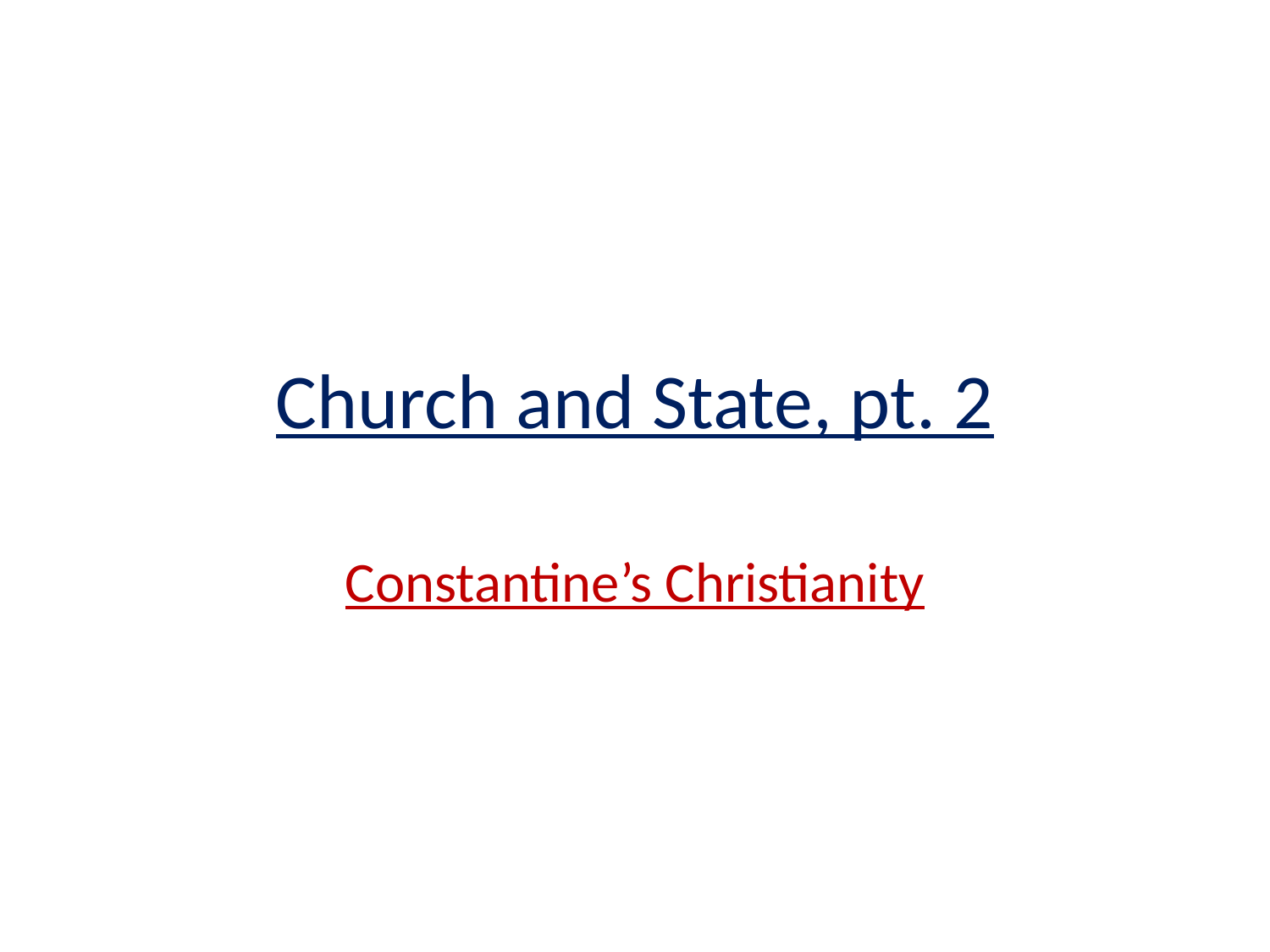

# Church and State, pt. 2
Constantine’s Christianity